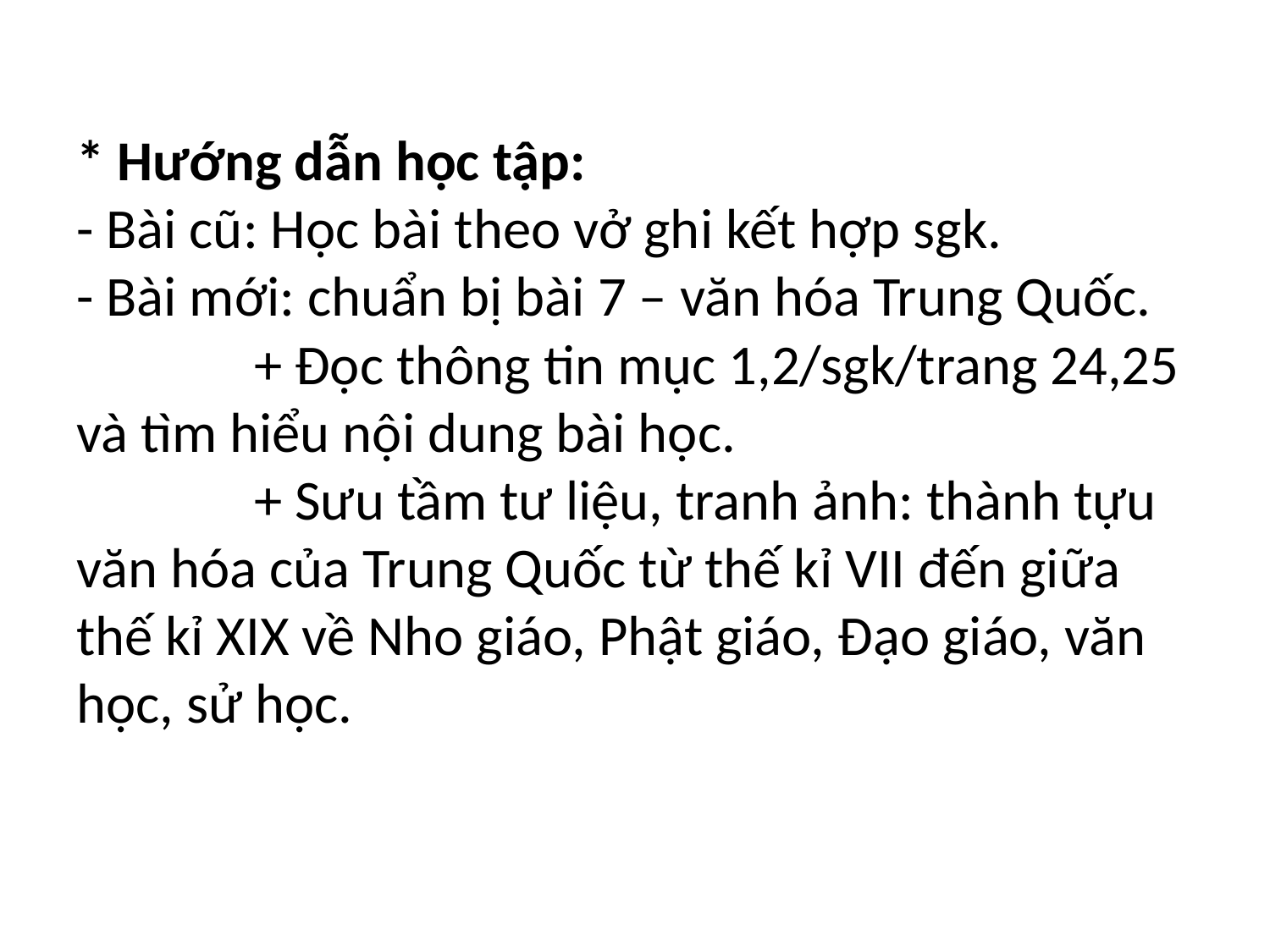

# * Hướng dẫn học tập: - Bài cũ: Học bài theo vở ghi kết hợp sgk. - Bài mới: chuẩn bị bài 7 – văn hóa Trung Quốc. + Đọc thông tin mục 1,2/sgk/trang 24,25 và tìm hiểu nội dung bài học. + Sưu tầm tư liệu, tranh ảnh: thành tựu văn hóa của Trung Quốc từ thế kỉ VII đến giữa thế kỉ XIX về Nho giáo, Phật giáo, Đạo giáo, văn học, sử học.